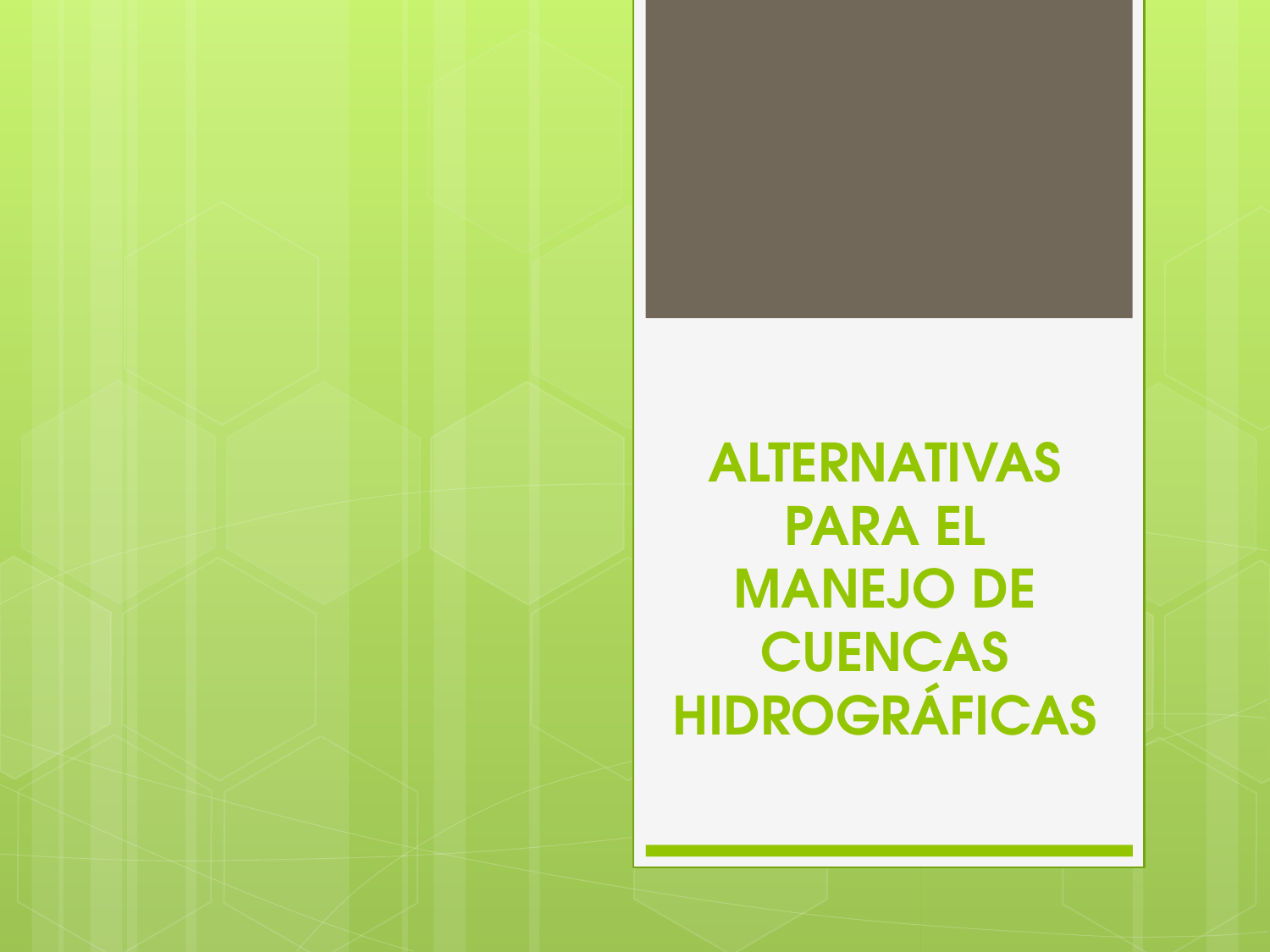

# ALTERNATIVAS PARA EL MANEJO DE CUENCAS HIDROGRÁFICAS